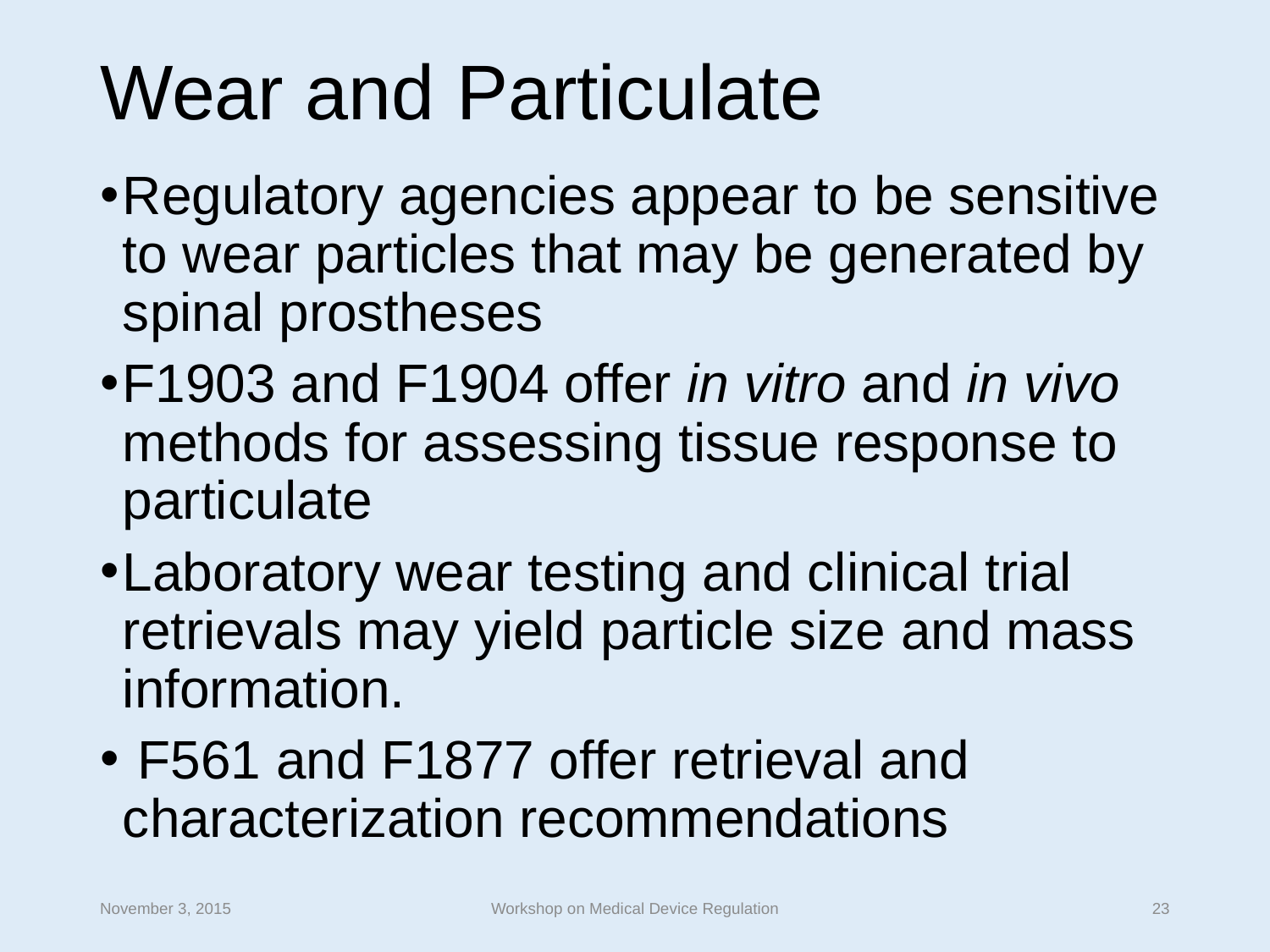

# Wear and Particulate
Regulatory agencies appear to be sensitive to wear particles that may be generated by spinal prostheses
F1903 and F1904 offer in vitro and in vivo methods for assessing tissue response to particulate
Laboratory wear testing and clinical trial retrievals may yield particle size and mass information.
 F561 and F1877 offer retrieval and characterization recommendations

November 3, 2015
Workshop on Medical Device Regulation
23